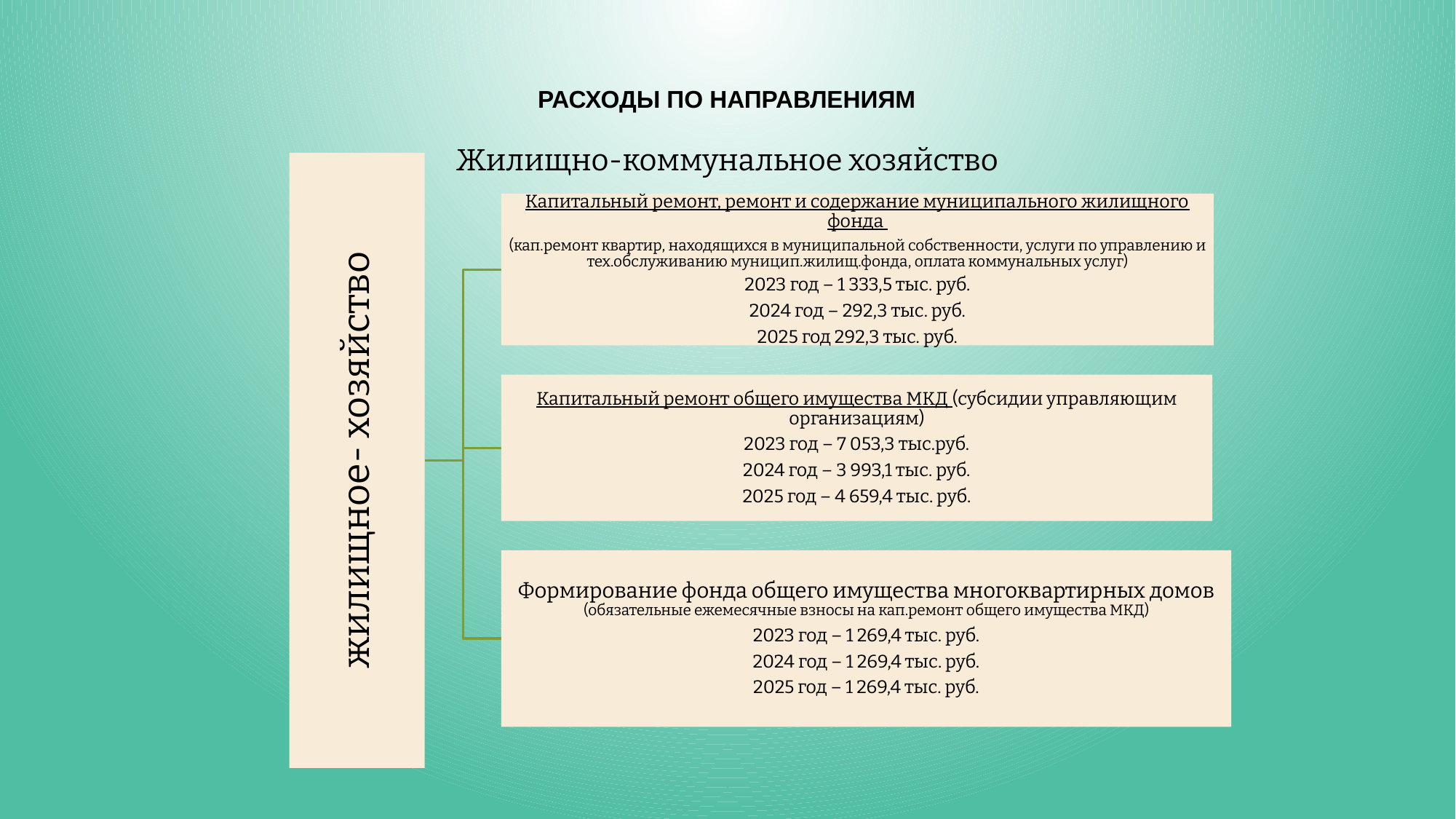

# Расходы по направлениям
Жилищно-коммунальное хозяйство

жилищное- хозяйство
Капитальный ремонт, ремонт и содержание муниципального жилищного фонда
(кап.ремонт квартир, находящихся в муниципальной собственности, услуги по управлению и тех.обслуживанию муницип.жилищ.фонда, оплата коммунальных услуг)
2023 год – 1 333,5 тыс. руб.
2024 год – 292,3 тыс. руб.
2025 год 292,3 тыс. руб.
Капитальный ремонт общего имущества МКД (субсидии управляющим организациям)
2023 год – 7 053,3 тыс.руб.
2024 год – 3 993,1 тыс. руб.
2025 год – 4 659,4 тыс. руб.
Формирование фонда общего имущества многоквартирных домов (обязательные ежемесячные взносы на кап.ремонт общего имущества МКД)
2023 год – 1 269,4 тыс. руб.
2024 год – 1 269,4 тыс. руб.
2025 год – 1 269,4 тыс. руб.